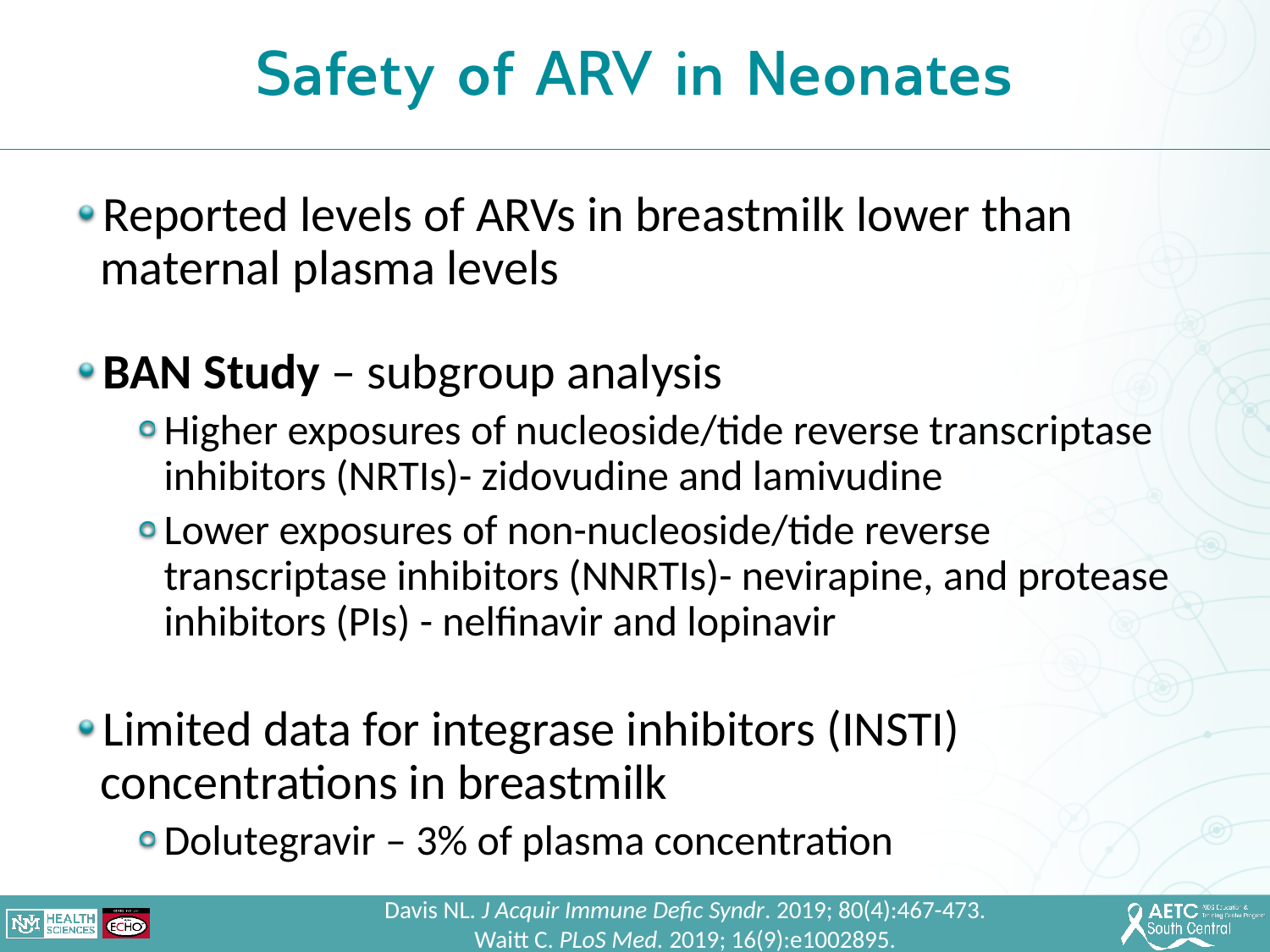

Safety of ARV in Neonates
Reported levels of ARVs in breastmilk lower than maternal plasma levels

BAN Study – subgroup analysis
Higher exposures of nucleoside/tide reverse transcriptase inhibitors (NRTIs)- zidovudine and lamivudine
Lower exposures of non-nucleoside/tide reverse transcriptase inhibitors (NNRTIs)- nevirapine, and protease inhibitors (PIs) - nelfinavir and lopinavir

Limited data for integrase inhibitors (INSTI) concentrations in breastmilk
Dolutegravir – 3% of plasma concentration
Davis NL. J Acquir Immune Defic Syndr. 2019; 80(4):467-473.
Waitt C. PLoS Med. 2019; 16(9):e1002895.